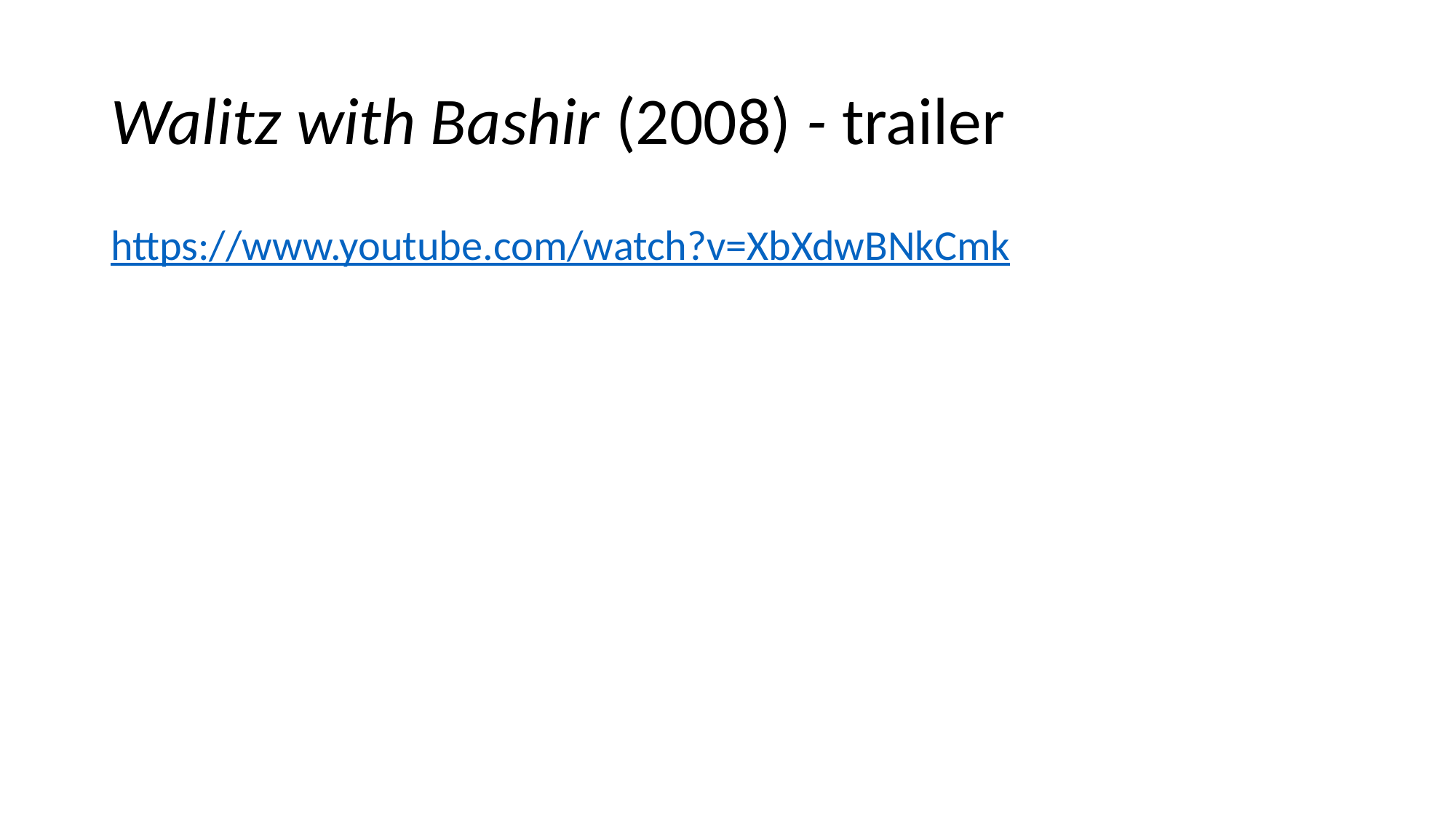

# Walitz with Bashir (2008) - trailer
https://www.youtube.com/watch?v=XbXdwBNkCmk